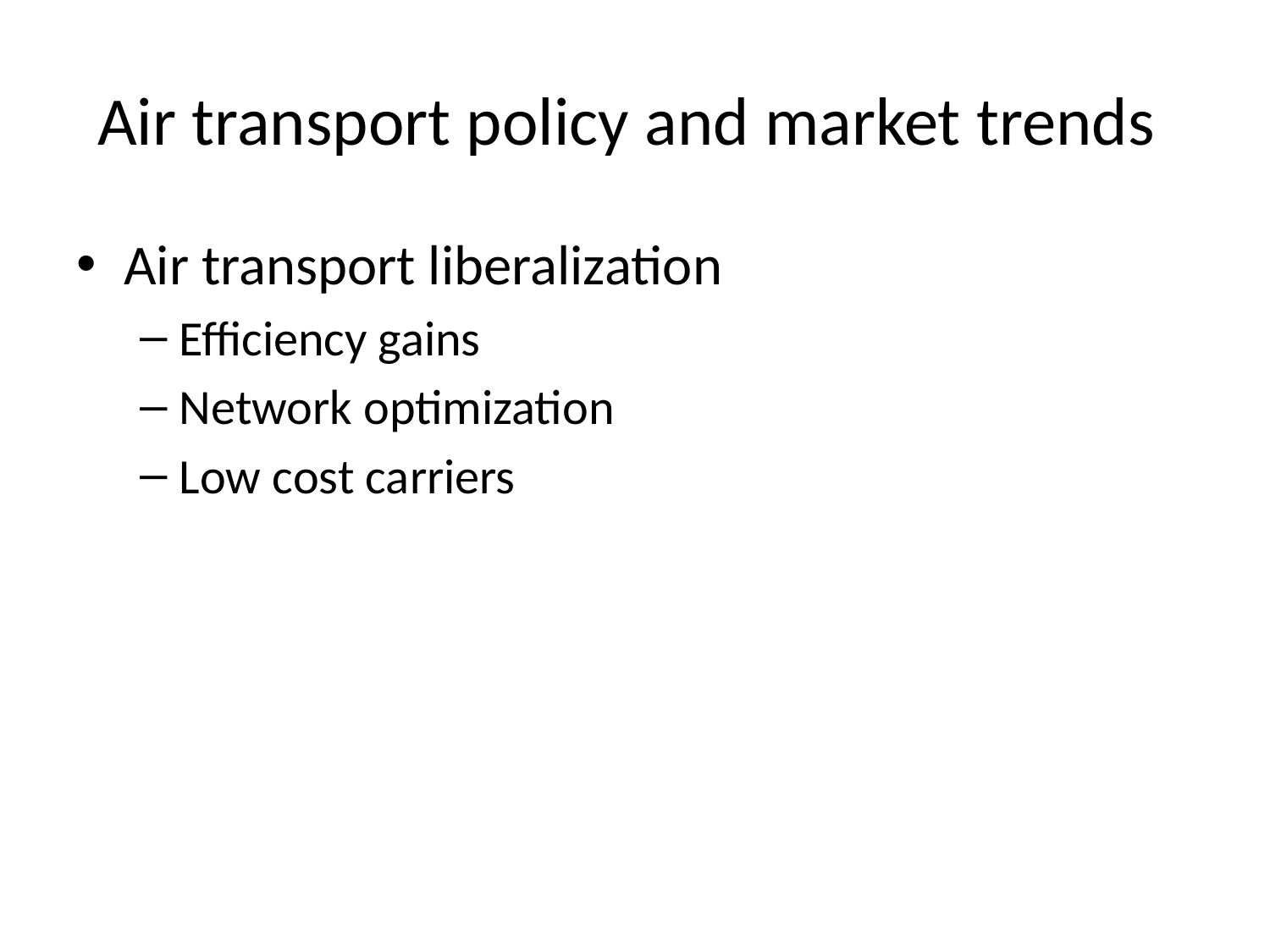

# Air transport policy and market trends
Air transport liberalization
Efficiency gains
Network optimization
Low cost carriers